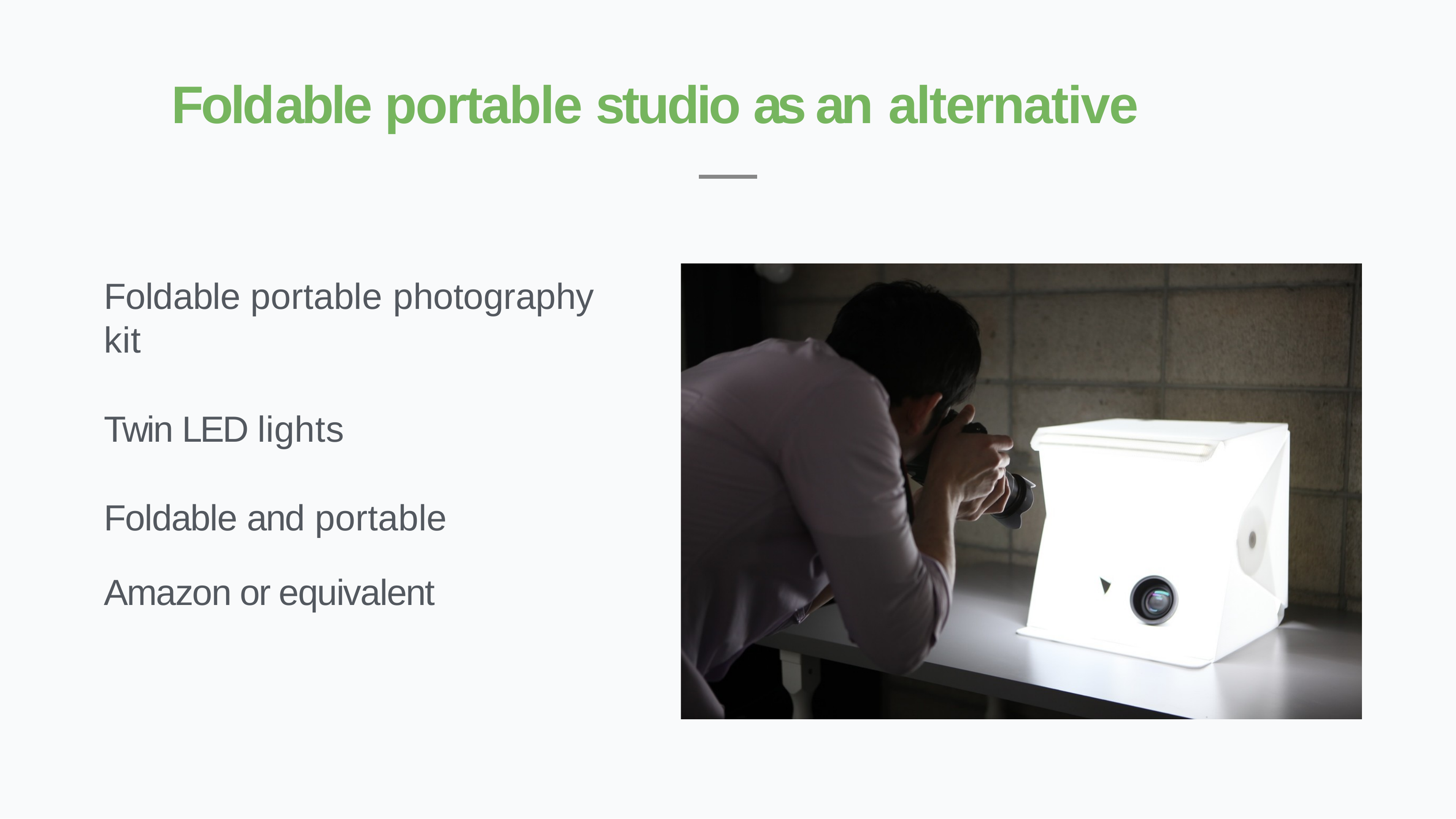

# Foldable portable studio as an alternative

Foldable portable photography kit

Twin LED lights

Foldable and portable
Amazon or equivalent